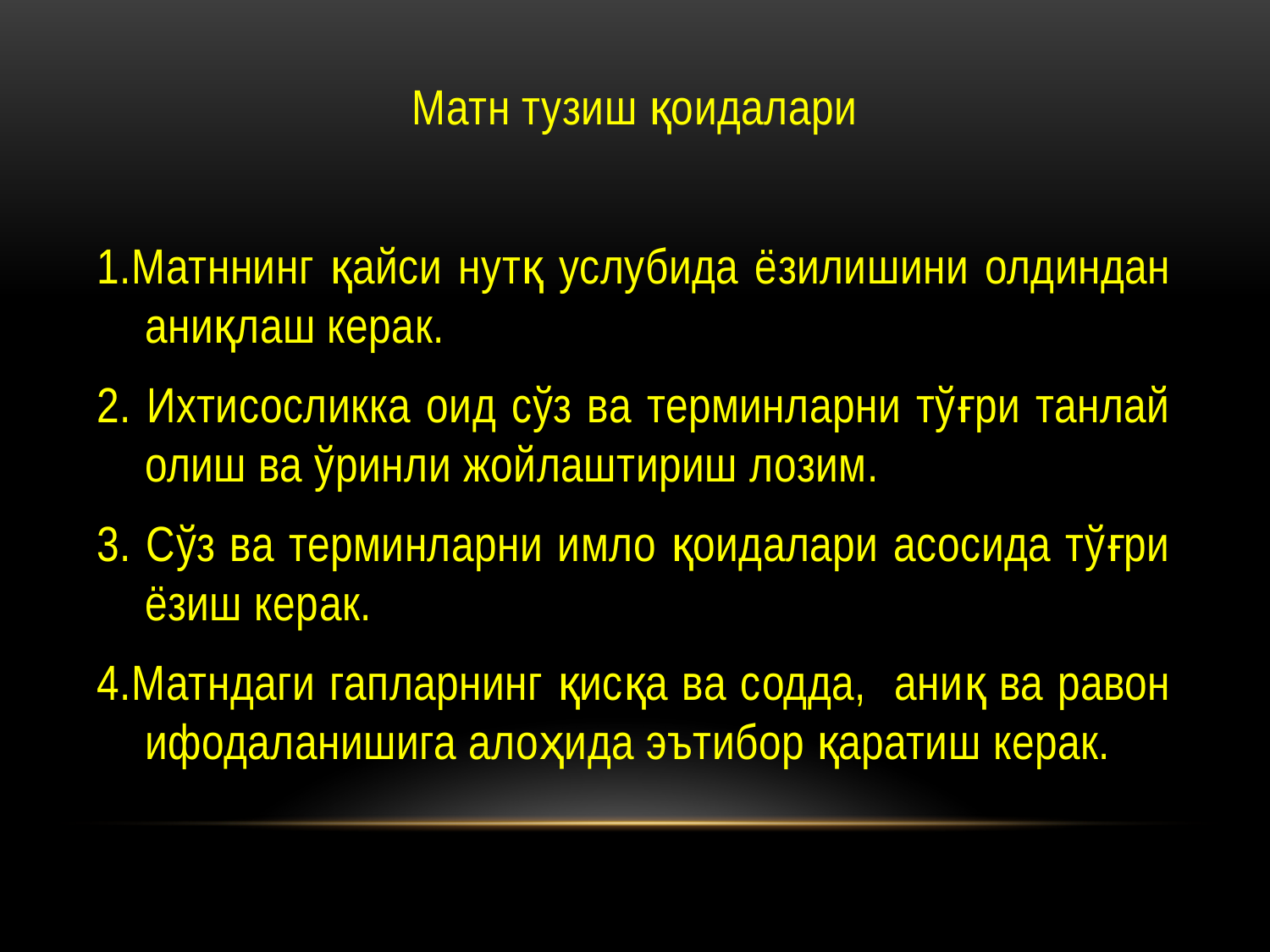

Матн тузиш қоидалари

1.Матннинг қайси нутқ услубида ёзилишини олдиндан аниқлаш керак.
2. Ихтисосликка оид сўз ва терминларни тўғри танлай олиш ва ўринли жойлаштириш лозим.
3. Сўз ва терминларни имло қоидалари асосида тўғри ёзиш керак.
4.Матндаги гапларнинг қисқа ва содда,  аниқ ва равон ифодаланишига алоҳида эътибор қаратиш керак.